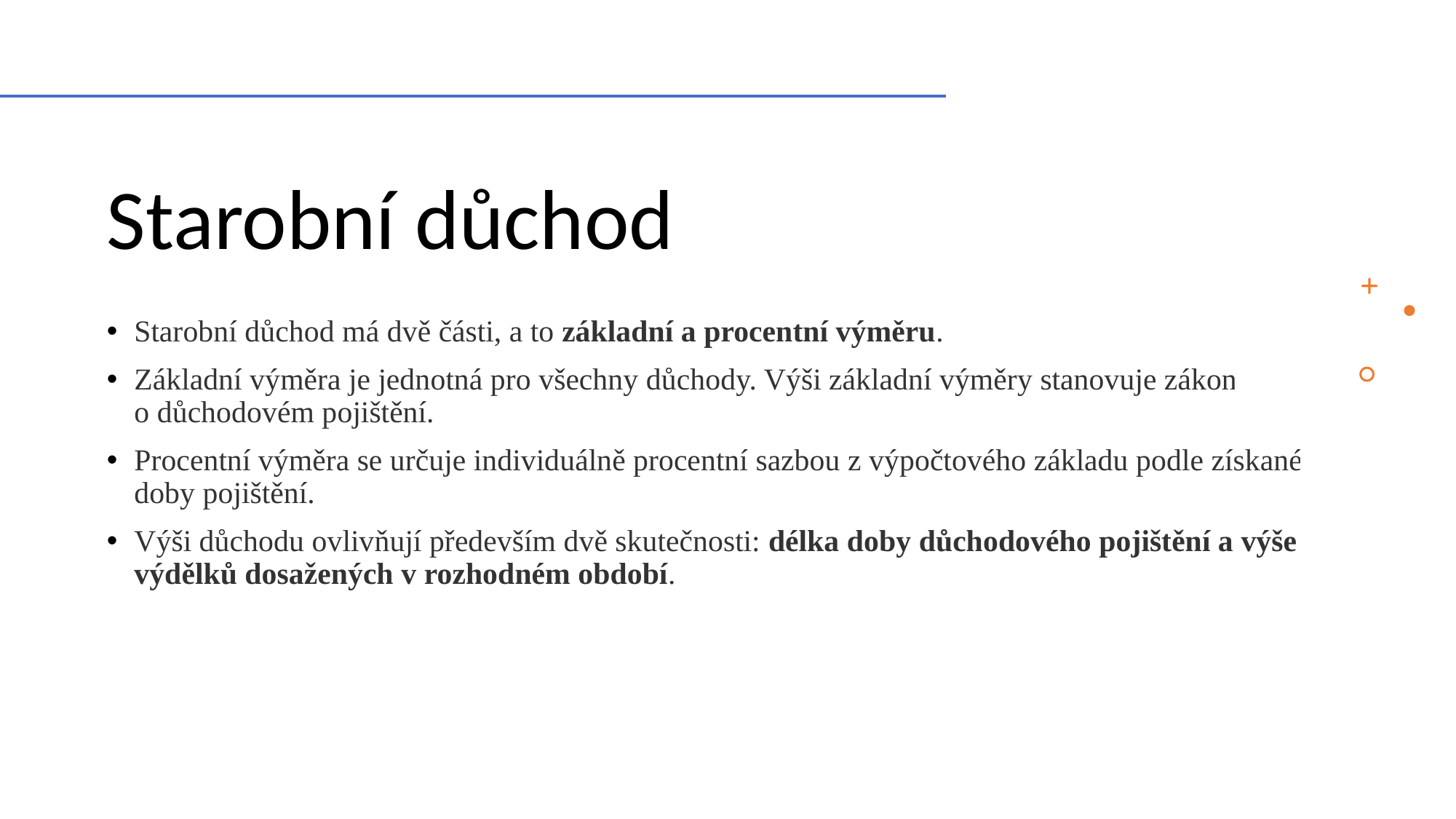

# Starobní důchod

Starobní důchod má dvě části, a to základní a procentní výměru.
Základní výměra je jednotná pro všechny důchody. Výši základní výměry stanovuje zákon o důchodovém pojištění.
Procentní výměra se určuje individuálně procentní sazbou z výpočtového základu podle získané doby pojištění.
Výši důchodu ovlivňují především dvě skutečnosti: délka doby důchodového pojištění a výše výdělků dosažených v rozhodném období.